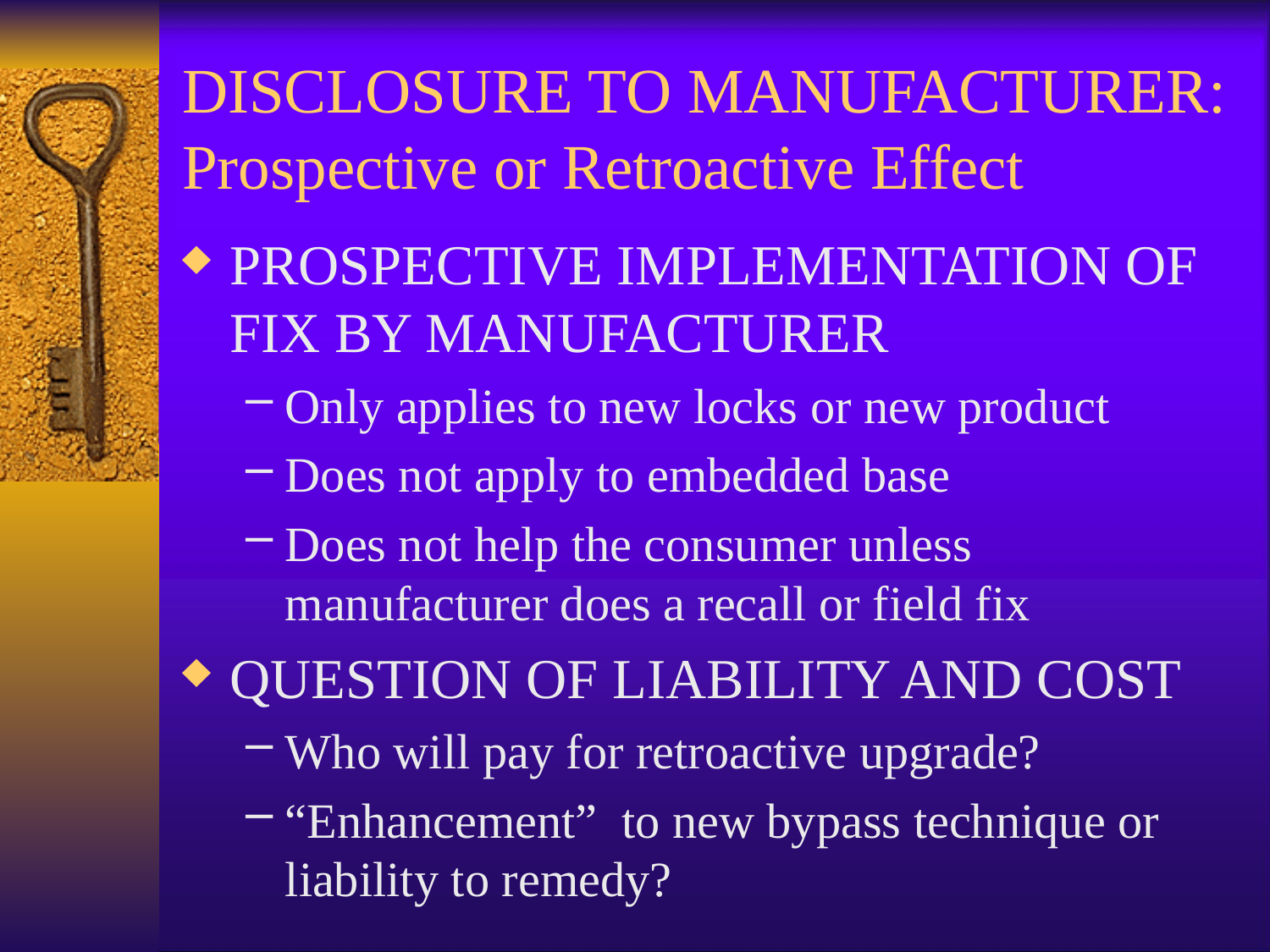

# DISCLOSURE TO MANUFACTURER: Prospective or Retroactive Effect
PROSPECTIVE IMPLEMENTATION OF FIX BY MANUFACTURER
Only applies to new locks or new product
Does not apply to embedded base
Does not help the consumer unless manufacturer does a recall or field fix
QUESTION OF LIABILITY AND COST
Who will pay for retroactive upgrade?
“Enhancement”  to new bypass technique or liability to remedy?